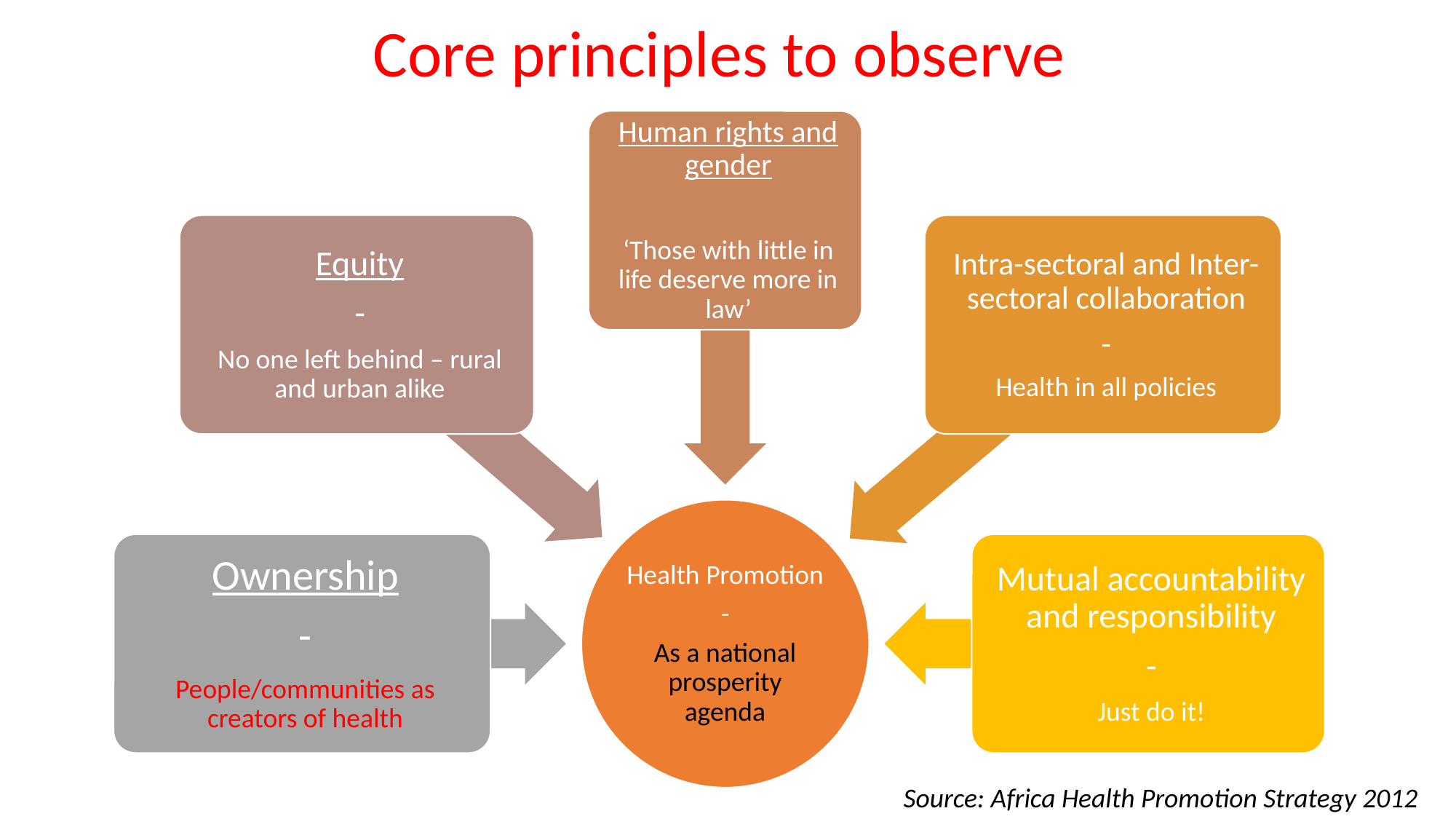

# Core principles to observe
Health Promotion
-
As a national prosperity agenda
Ownership
-
People/communities as creators of health
Equity
-
No one left behind – rural and urban alike
Human rights and gender

‘Those with little in life deserve more in law’
Intra-sectoral and Inter-sectoral collaboration
-
Health in all policies
Mutual accountability and responsibility
-
Just do it!
Source: Africa Health Promotion Strategy 2012